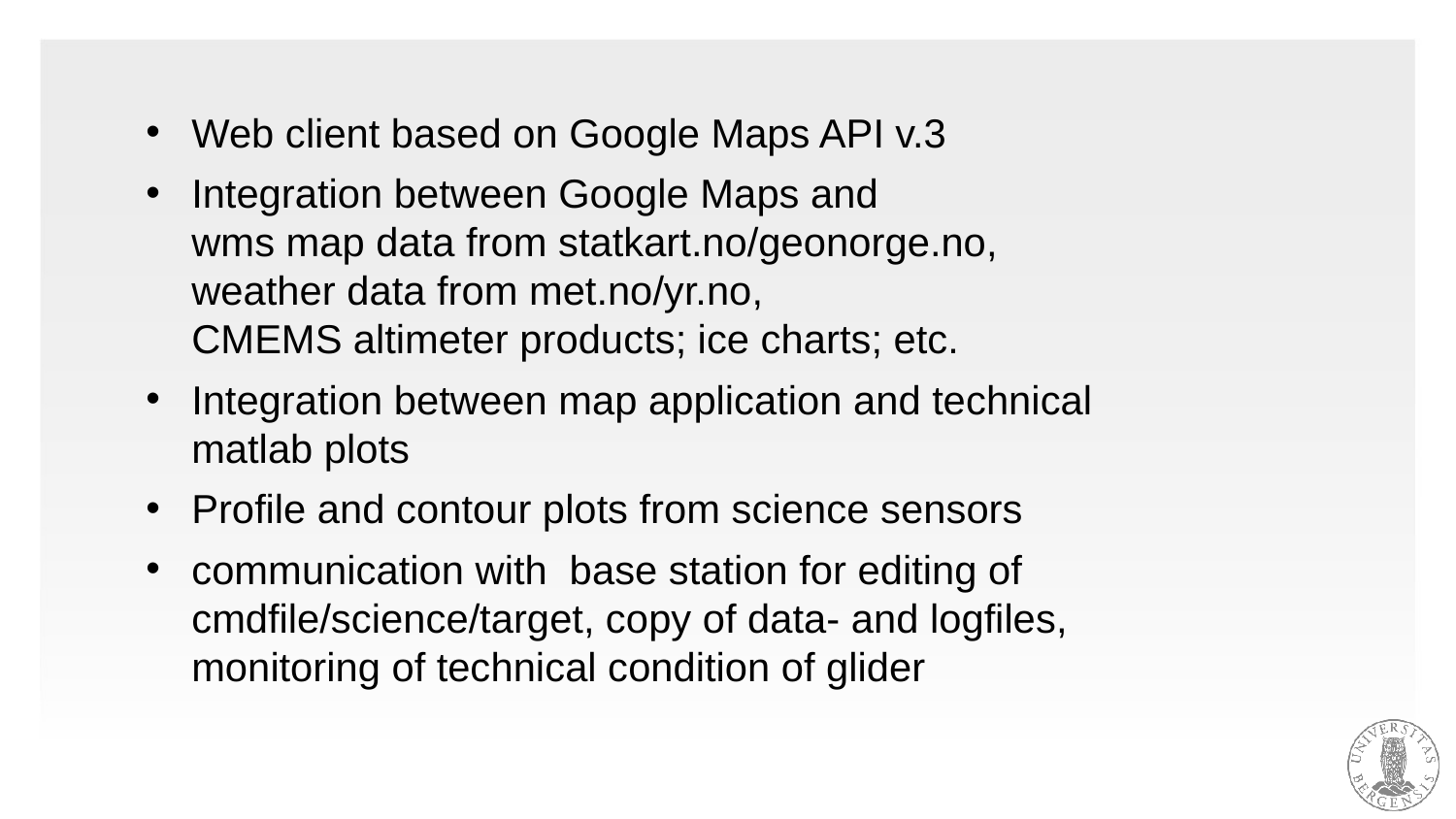

Web client based on Google Maps API v.3
Integration between Google Maps and
wms map data from statkart.no/geonorge.no,
weather data from met.no/yr.no,
CMEMS altimeter products; ice charts; etc.
Integration between map application and technical matlab plots
Profile and contour plots from science sensors
communication with  base station for editing of cmdfile/science/target, copy of data- and logfiles,  monitoring of technical condition of glider